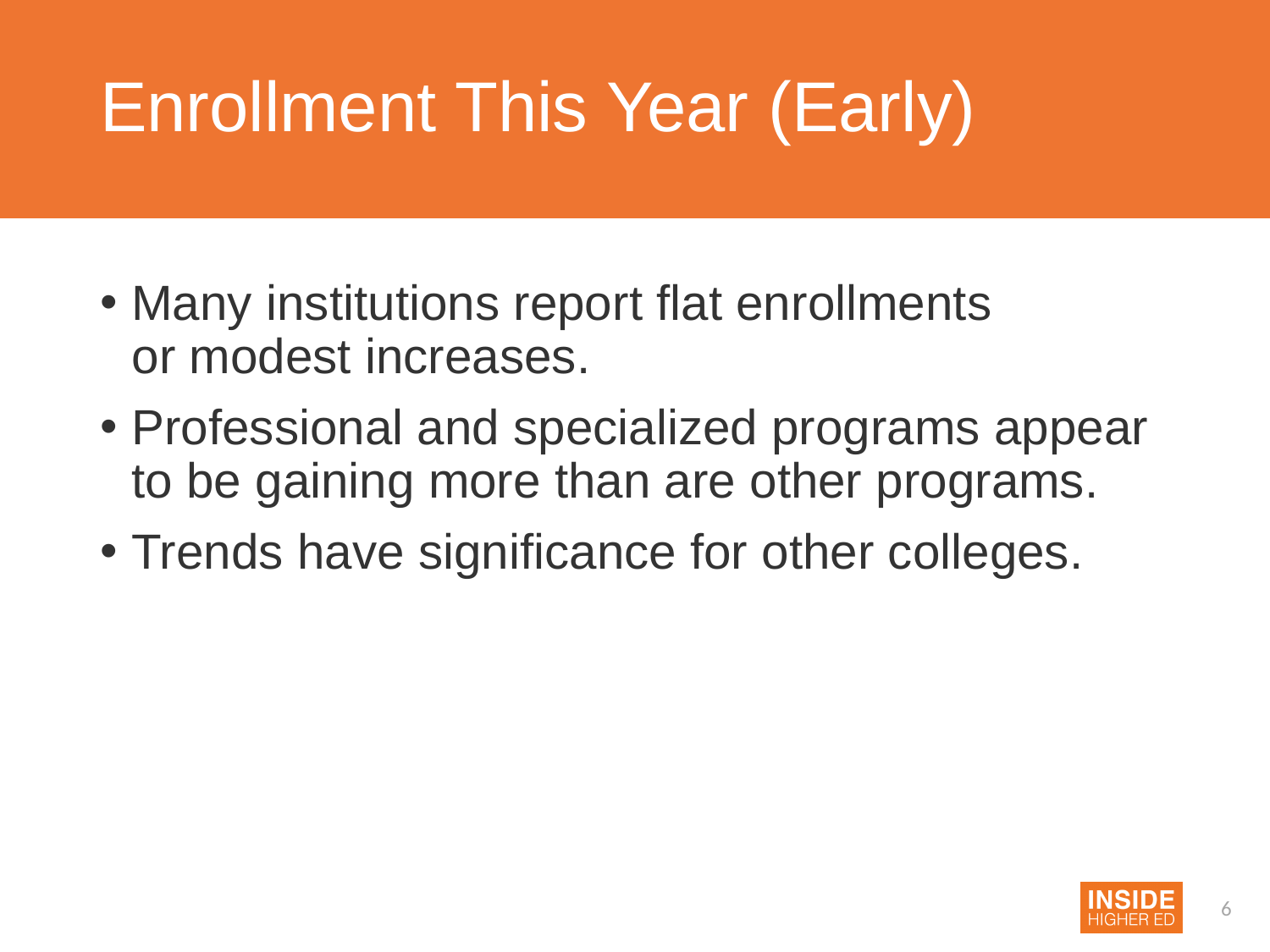

# Enrollment This Year (Early)
Many institutions report flat enrollments
or modest increases.
Professional and specialized programs appear to be gaining more than are other programs.
Trends have significance for other colleges.